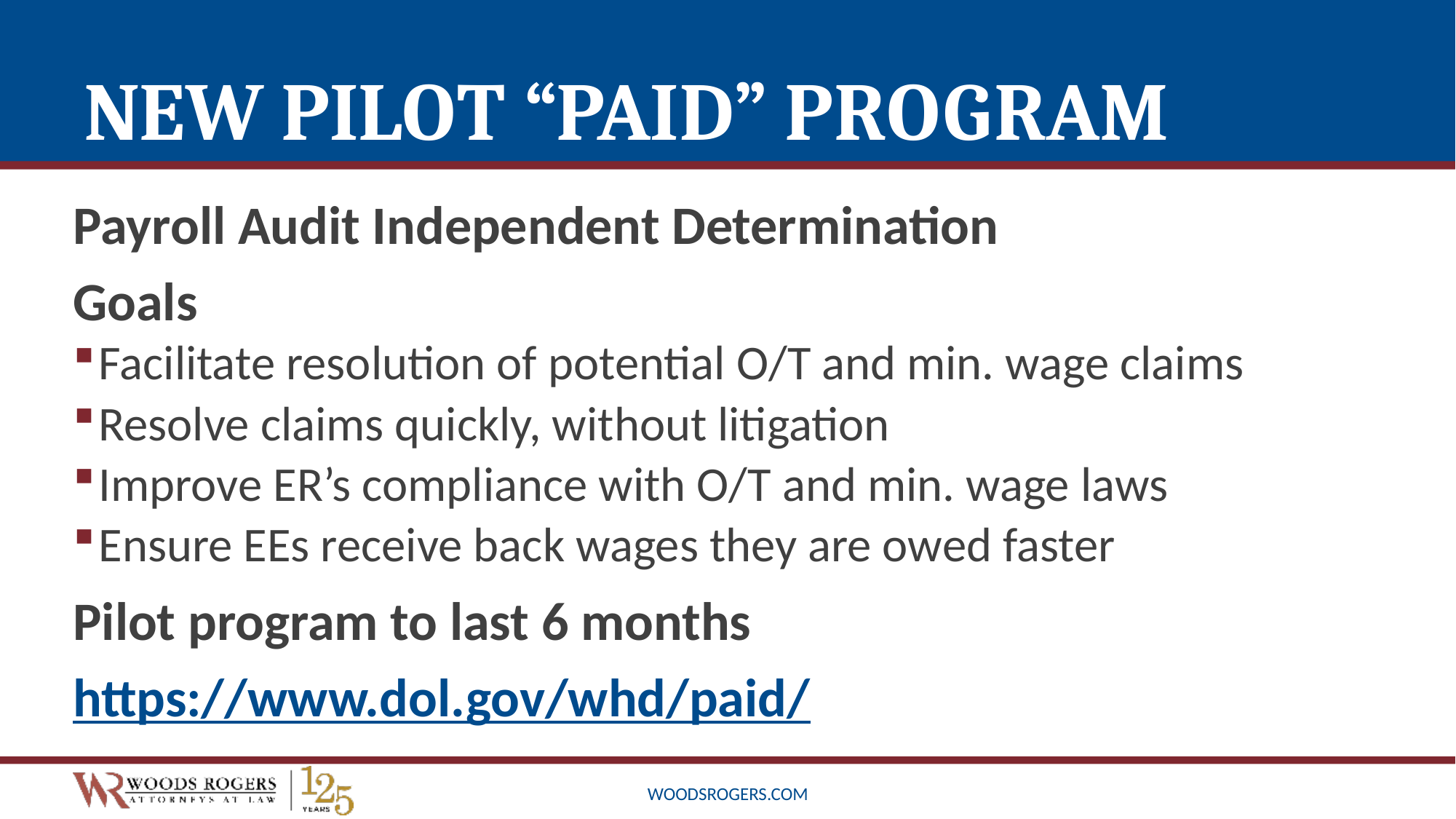

# New Pilot “PAID” Program
Payroll Audit Independent Determination
Goals
Facilitate resolution of potential O/T and min. wage claims
Resolve claims quickly, without litigation
Improve ER’s compliance with O/T and min. wage laws
Ensure EEs receive back wages they are owed faster
Pilot program to last 6 months
https://www.dol.gov/whd/paid/

woodsrogers.com